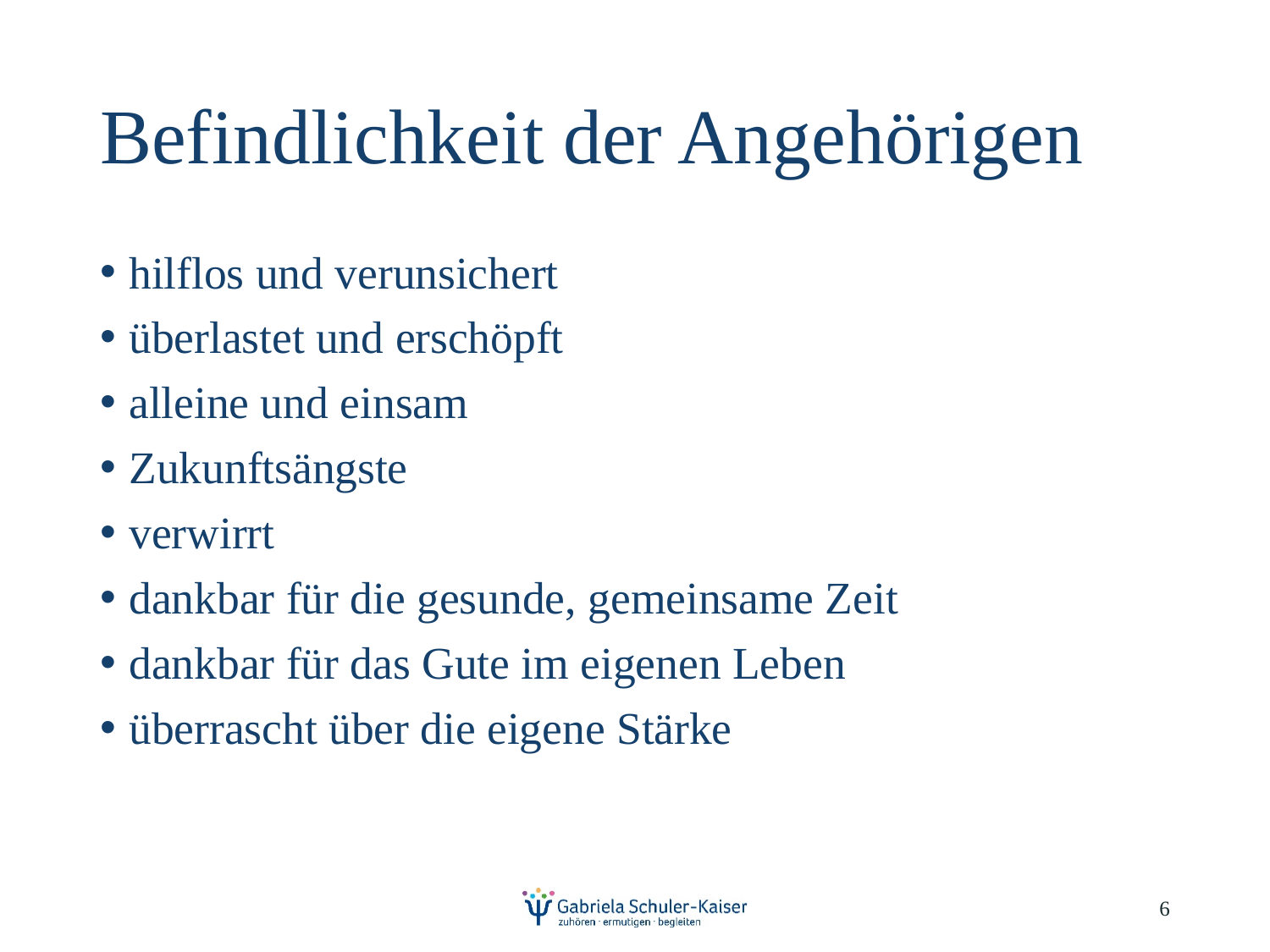

# Befindlichkeit der Angehörigen
hilflos und verunsichert
überlastet und erschöpft
alleine und einsam
Zukunftsängste
verwirrt
dankbar für die gesunde, gemeinsame Zeit
dankbar für das Gute im eigenen Leben
überrascht über die eigene Stärke

6